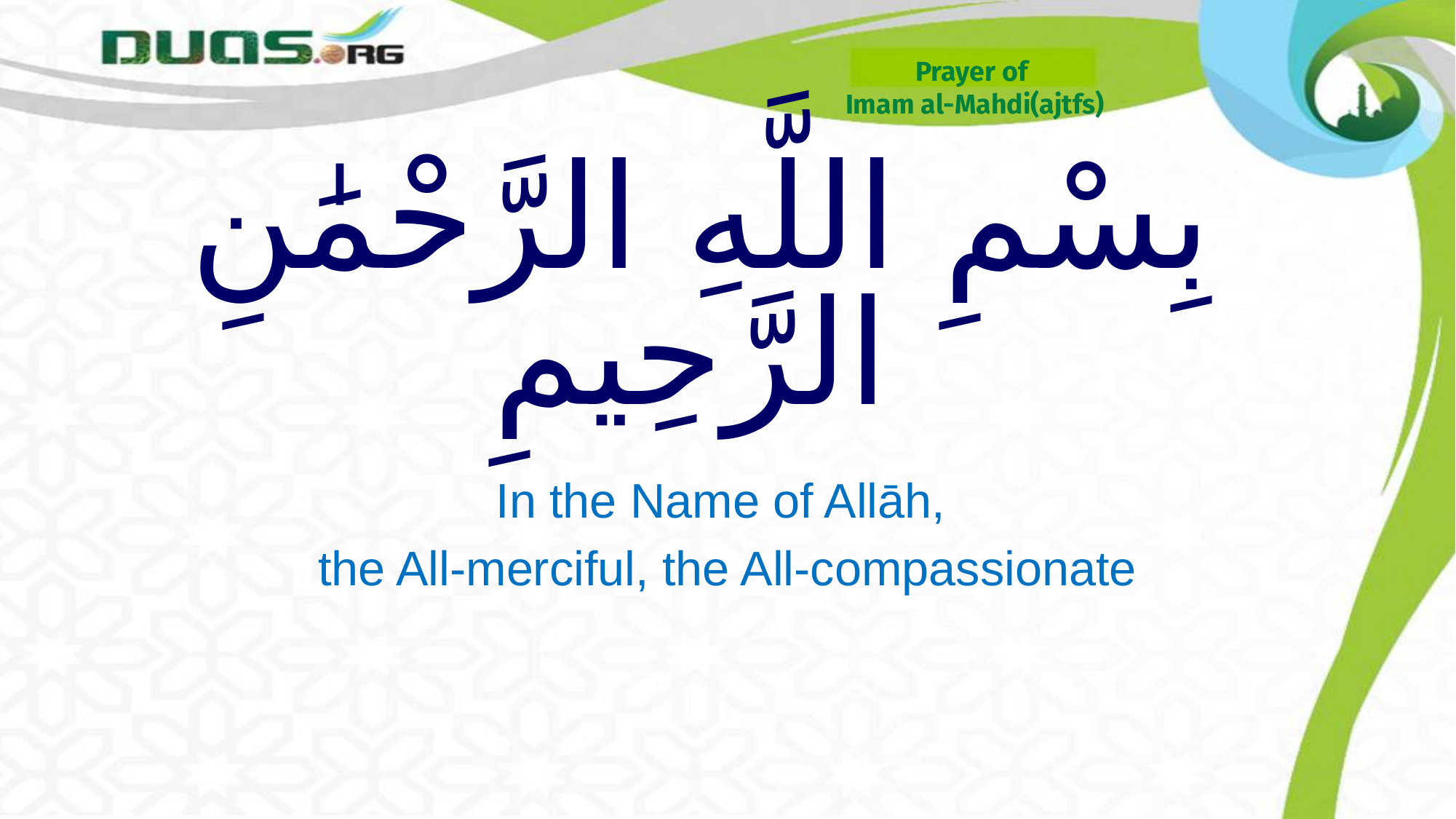

Prayer of
Imam al-Mahdi(ajtfs)
# بِسْمِ اللَّهِ الرَّحْمَٰنِ الرَّحِيمِ
In the Name of Allāh,
the All-merciful, the All-compassionate